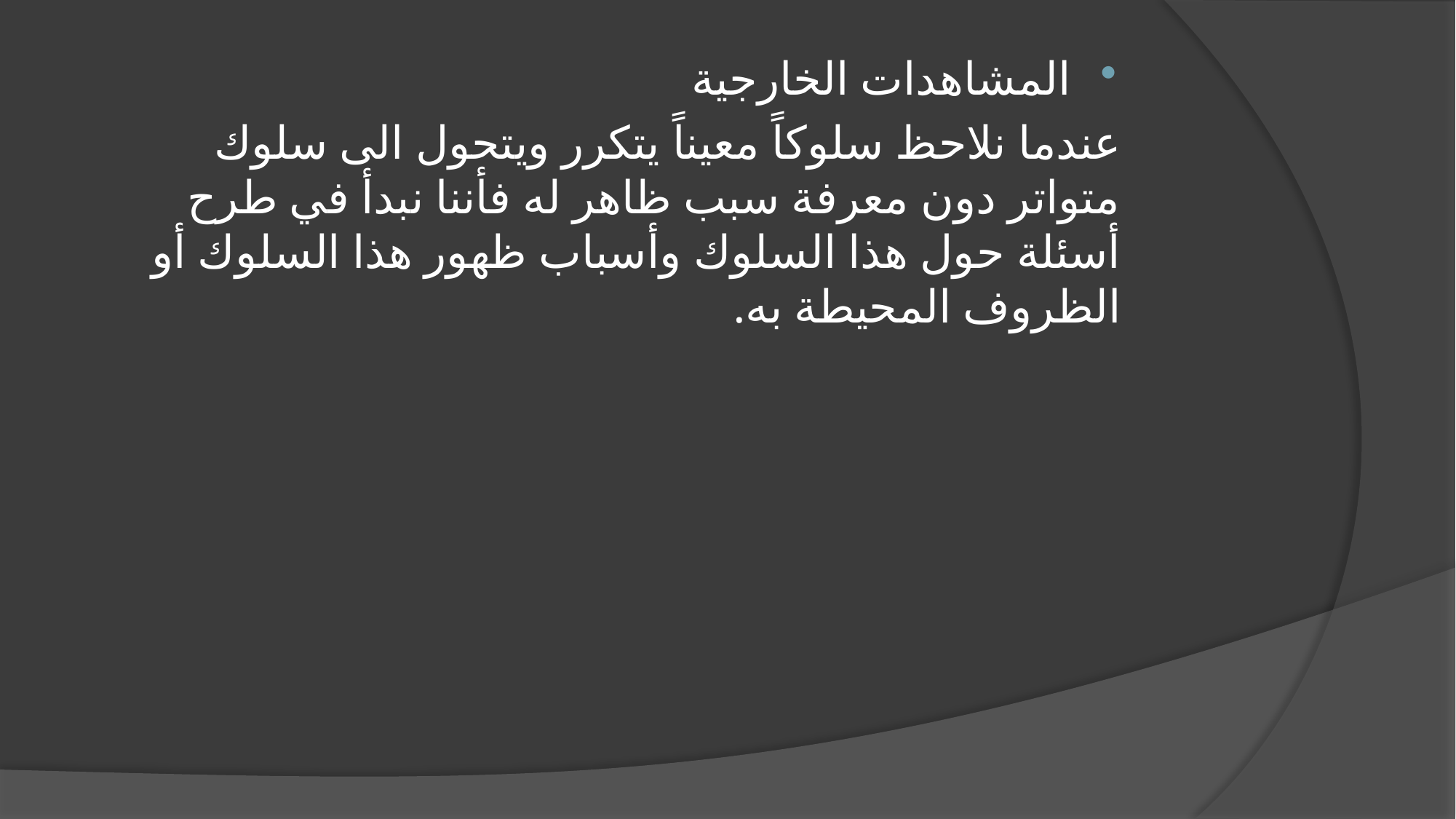

المشاهدات الخارجية
عندما نلاحظ سلوكاً معيناً يتكرر ويتحول الى سلوك متواتر دون معرفة سبب ظاهر له فأننا نبدأ في طرح أسئلة حول هذا السلوك وأسباب ظهور هذا السلوك أو الظروف المحيطة به.